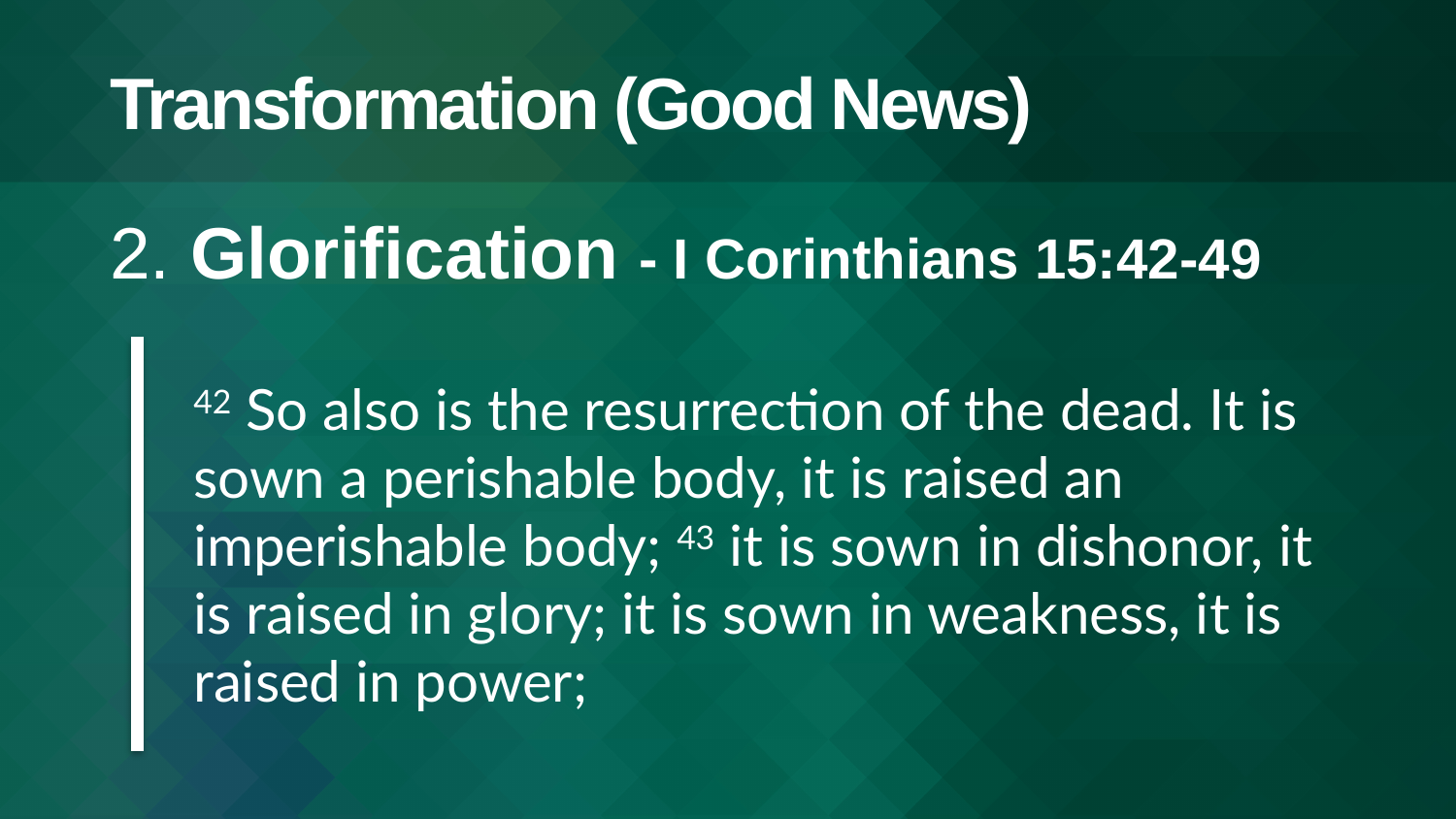

# Transformation (Good News)
2. Glorification - I Corinthians 15:42-49
42 So also is the resurrection of the dead. It is sown a perishable body, it is raised an imperishable body; 43 it is sown in dishonor, it is raised in glory; it is sown in weakness, it is raised in power;